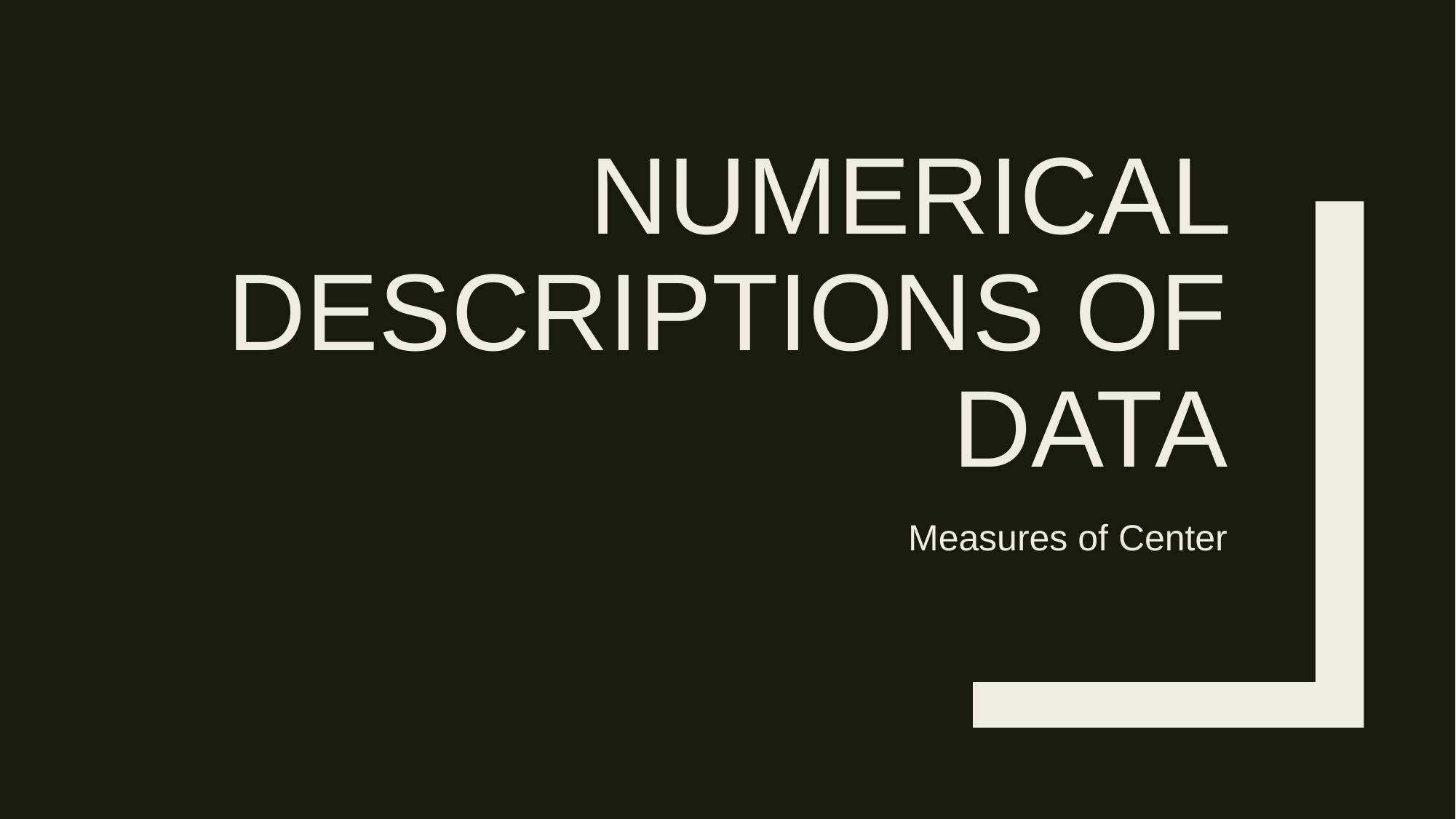

# Numerical Descriptions of Data
Measures of Center